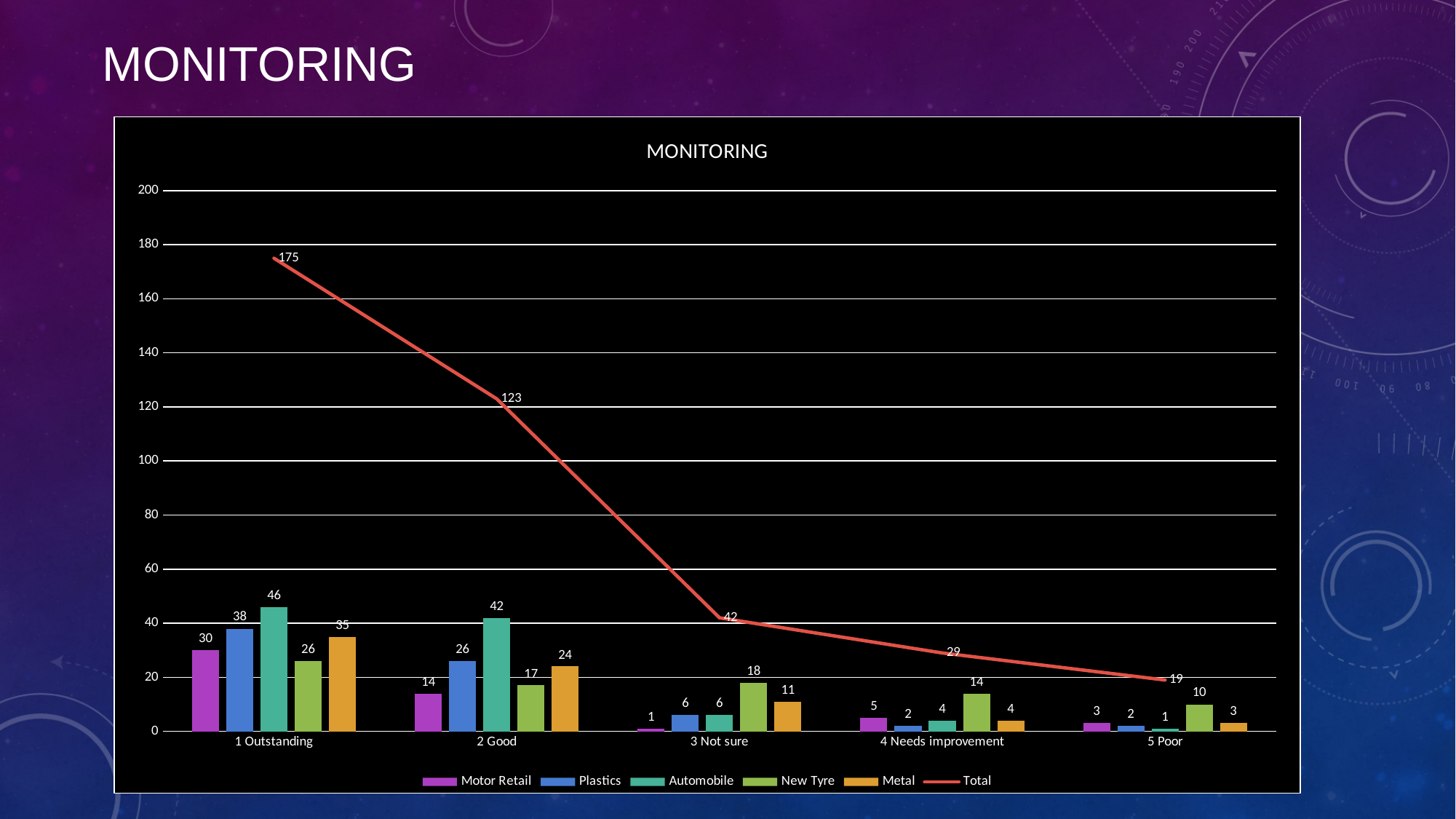

# MONITORING

### Chart: MONITORING

| Category | Motor Retail | Plastics | Automobile | New Tyre | Metal | Total |
|---|---|---|---|---|---|---|
| 1 Outstanding | 30.0 | 38.0 | 46.0 | 26.0 | 35.0 | 175.0 |
| 2 Good | 14.0 | 26.0 | 42.0 | 17.0 | 24.0 | 123.0 |
| 3 Not sure | 1.0 | 6.0 | 6.0 | 18.0 | 11.0 | 42.0 |
| 4 Needs improvement | 5.0 | 2.0 | 4.0 | 14.0 | 4.0 | 29.0 |
| 5 Poor | 3.0 | 2.0 | 1.0 | 10.0 | 3.0 | 19.0 |
25